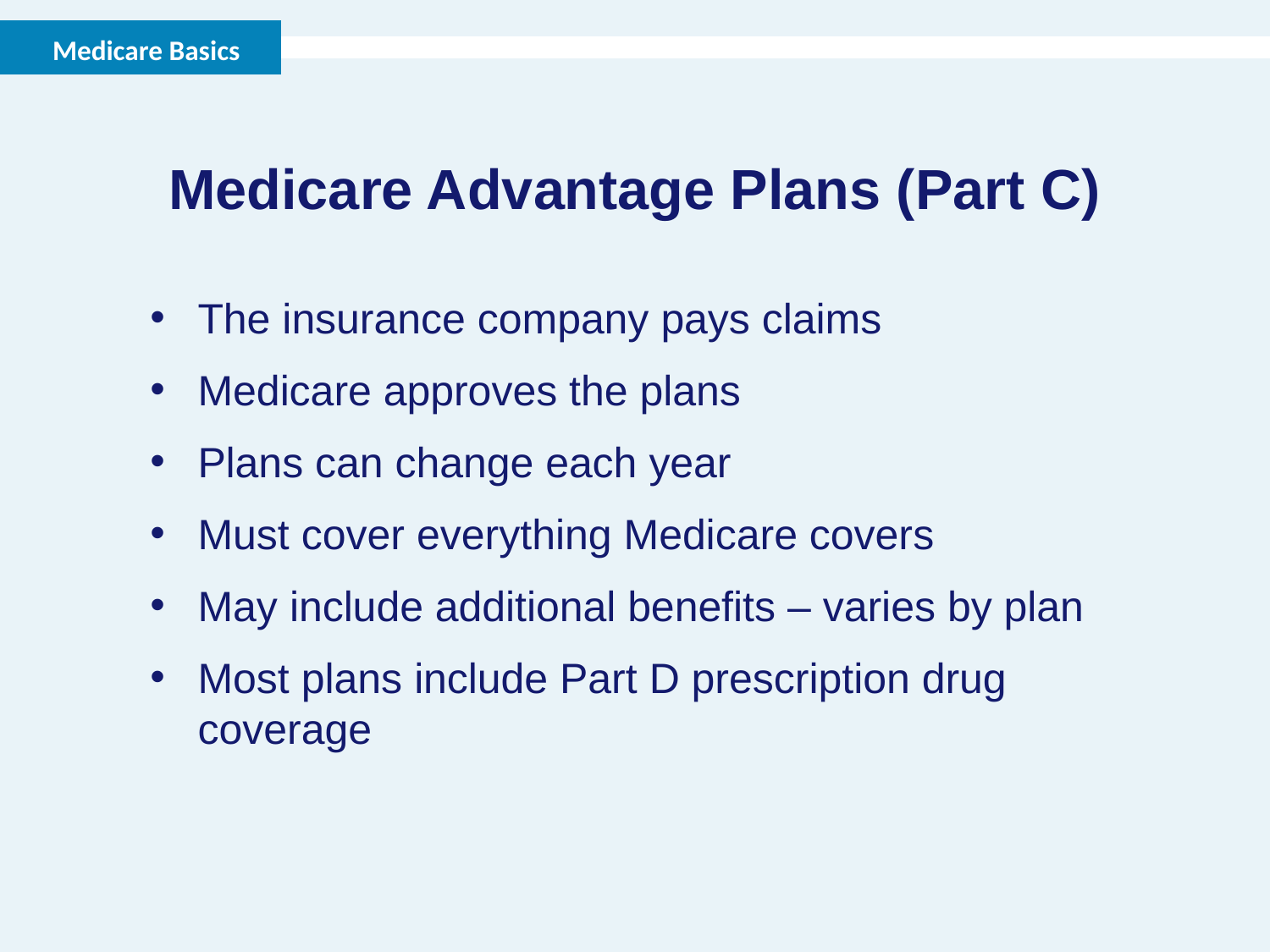

Medicare Basics

Medicare Advantage Plans (Part C)
The insurance company pays claims
Medicare approves the plans
Plans can change each year
Must cover everything Medicare covers
May include additional benefits – varies by plan
Most plans include Part D prescription drug coverage